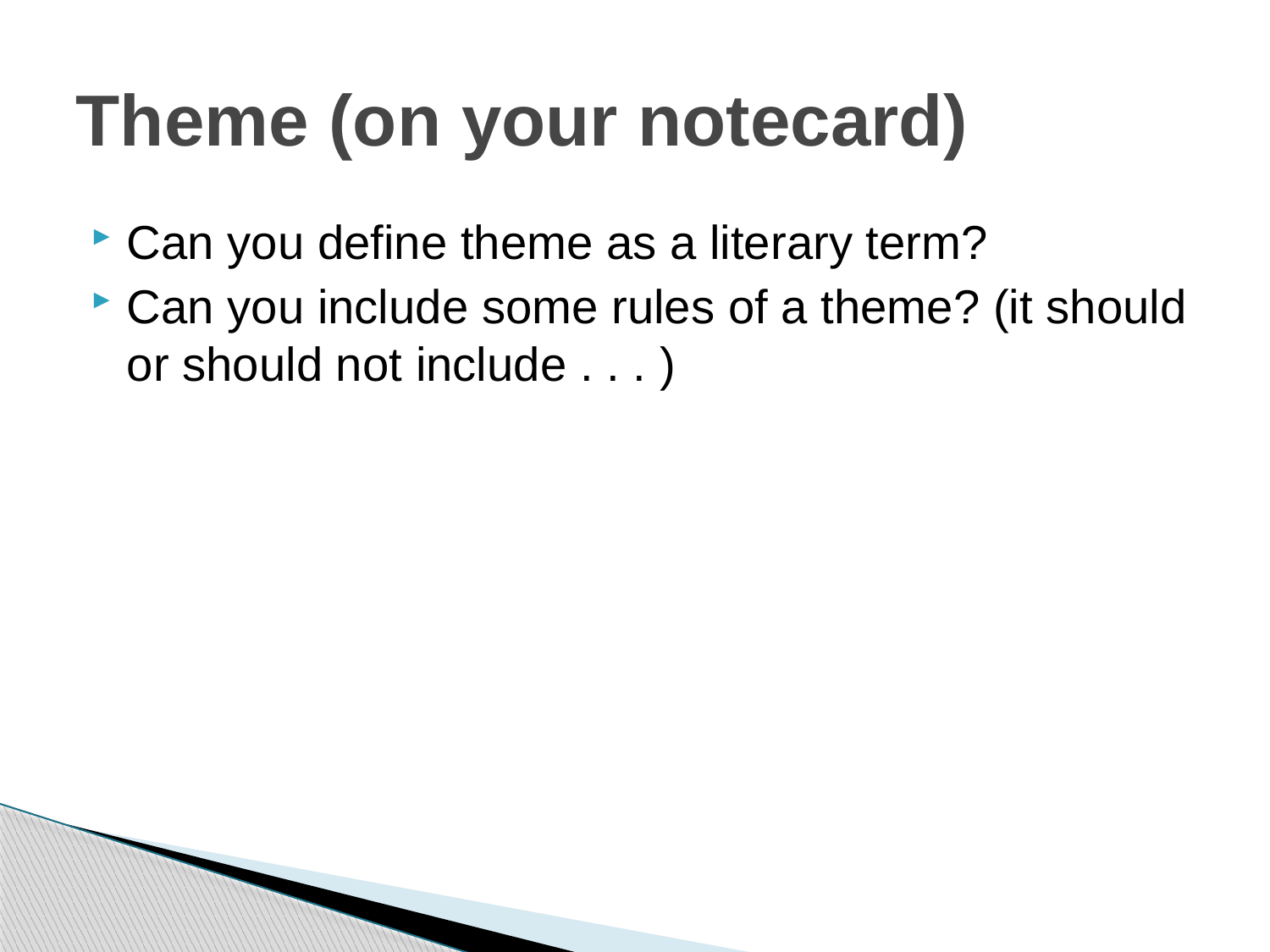

# Theme (on your notecard)
Can you define theme as a literary term?
Can you include some rules of a theme? (it should or should not include . . . )